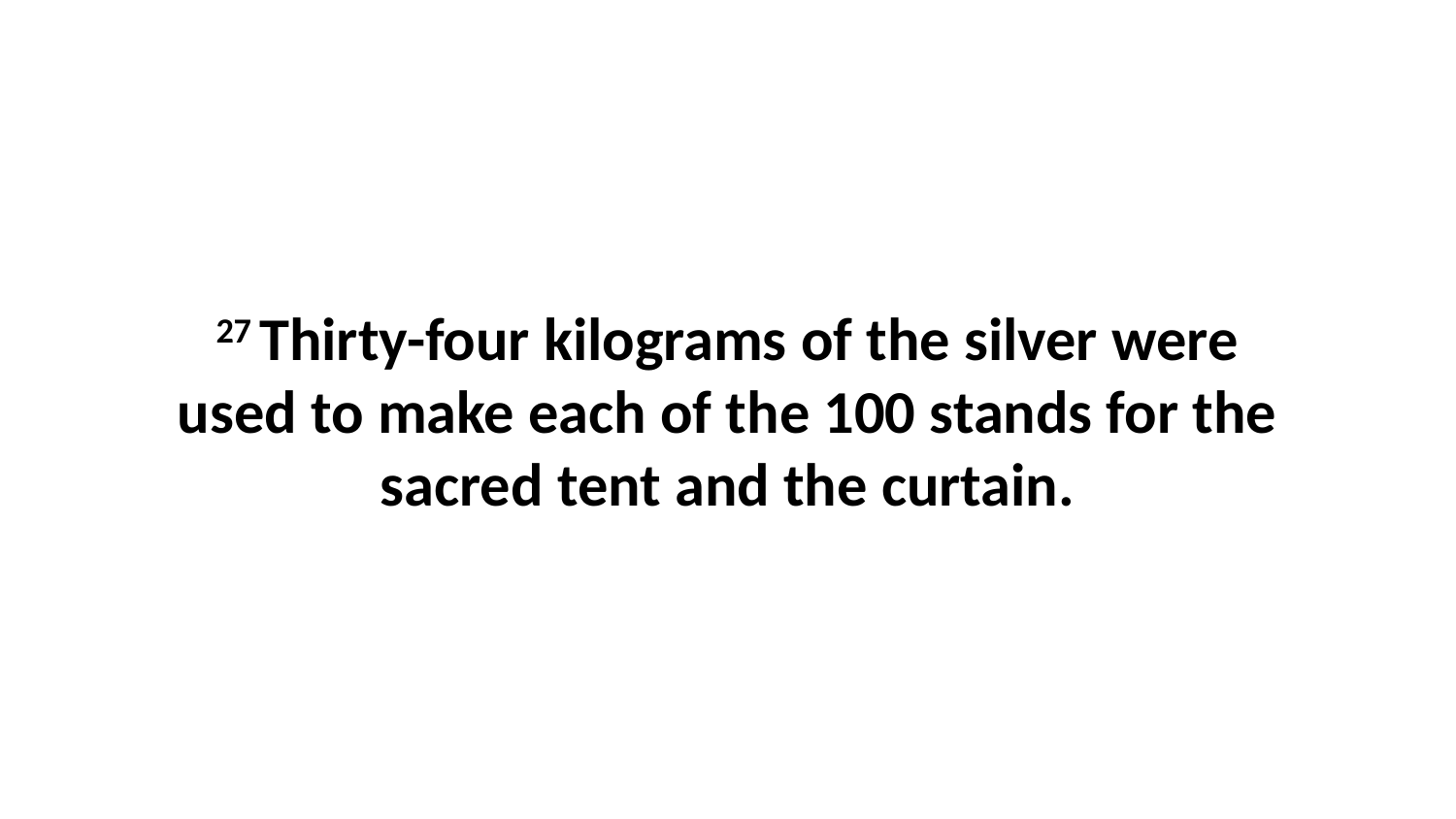

27 Thirty-four kilograms of the silver were used to make each of the 100 stands for the sacred tent and the curtain.